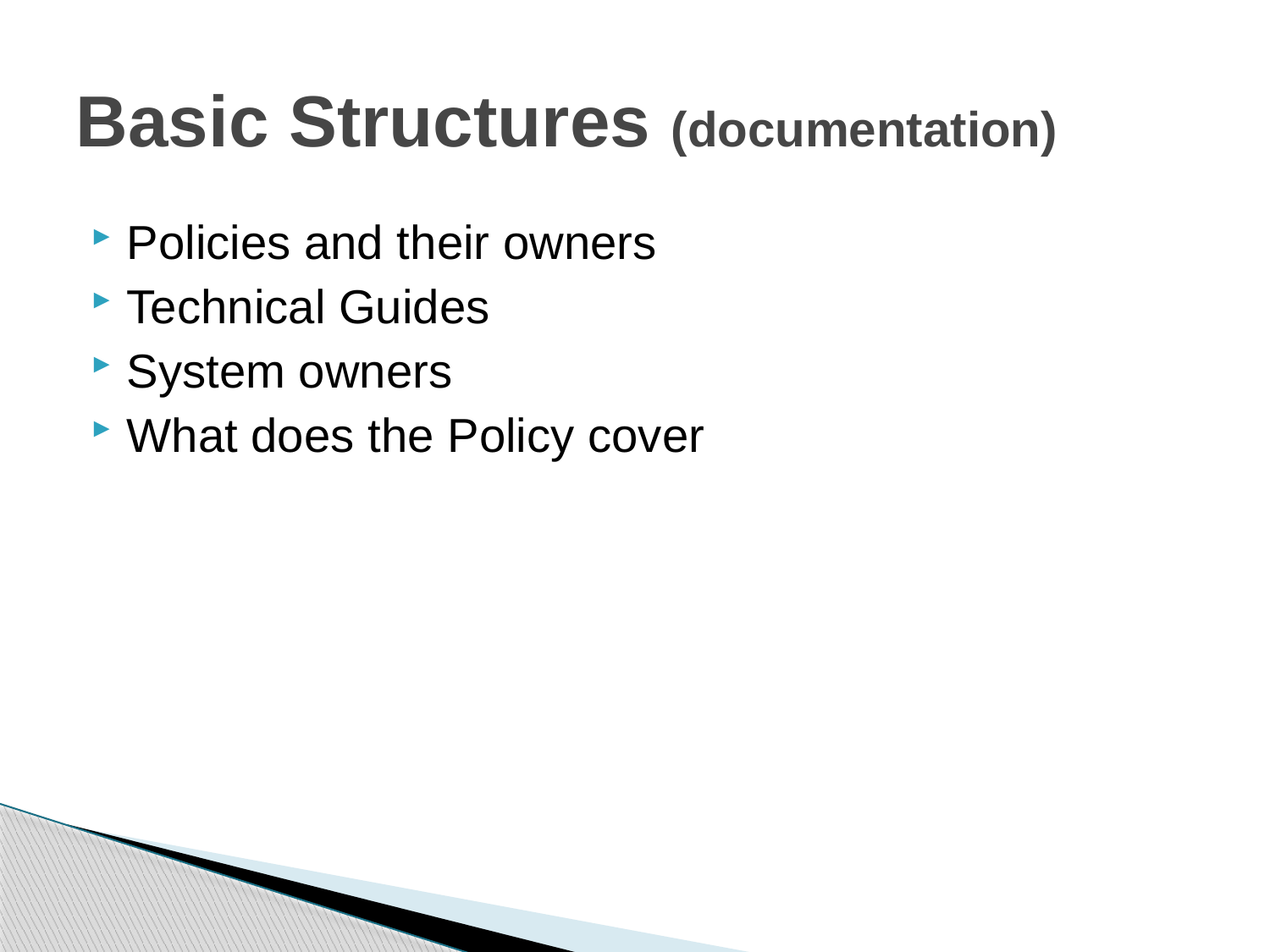

# Basic Structures (documentation)
Policies and their owners
Technical Guides
System owners
What does the Policy cover